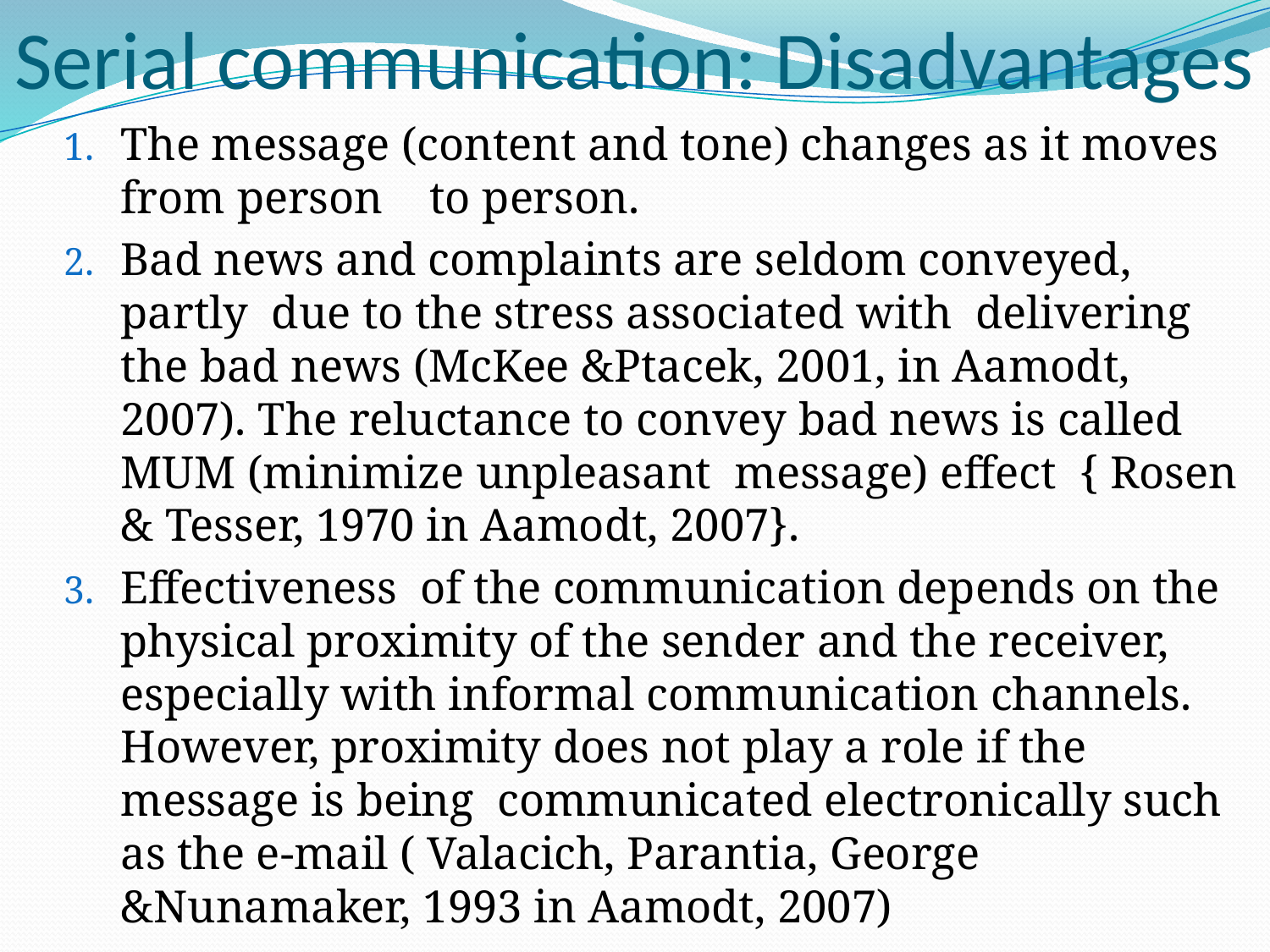

# Serial communication: Disadvantages
The message (content and tone) changes as it moves from person    to person.
Bad news and complaints are seldom conveyed, partly  due to the stress associated with  delivering  the bad news (McKee &Ptacek, 2001, in Aamodt, 2007). The reluctance to convey bad news is called MUM (minimize unpleasant  message) effect  { Rosen & Tesser, 1970 in Aamodt, 2007}.
Effectiveness  of the communication depends on the physical proximity of the sender and the receiver, especially with informal communication channels. However, proximity does not play a role if the message is being  communicated electronically such  as the e-mail ( Valacich, Parantia, George &Nunamaker, 1993 in Aamodt, 2007)